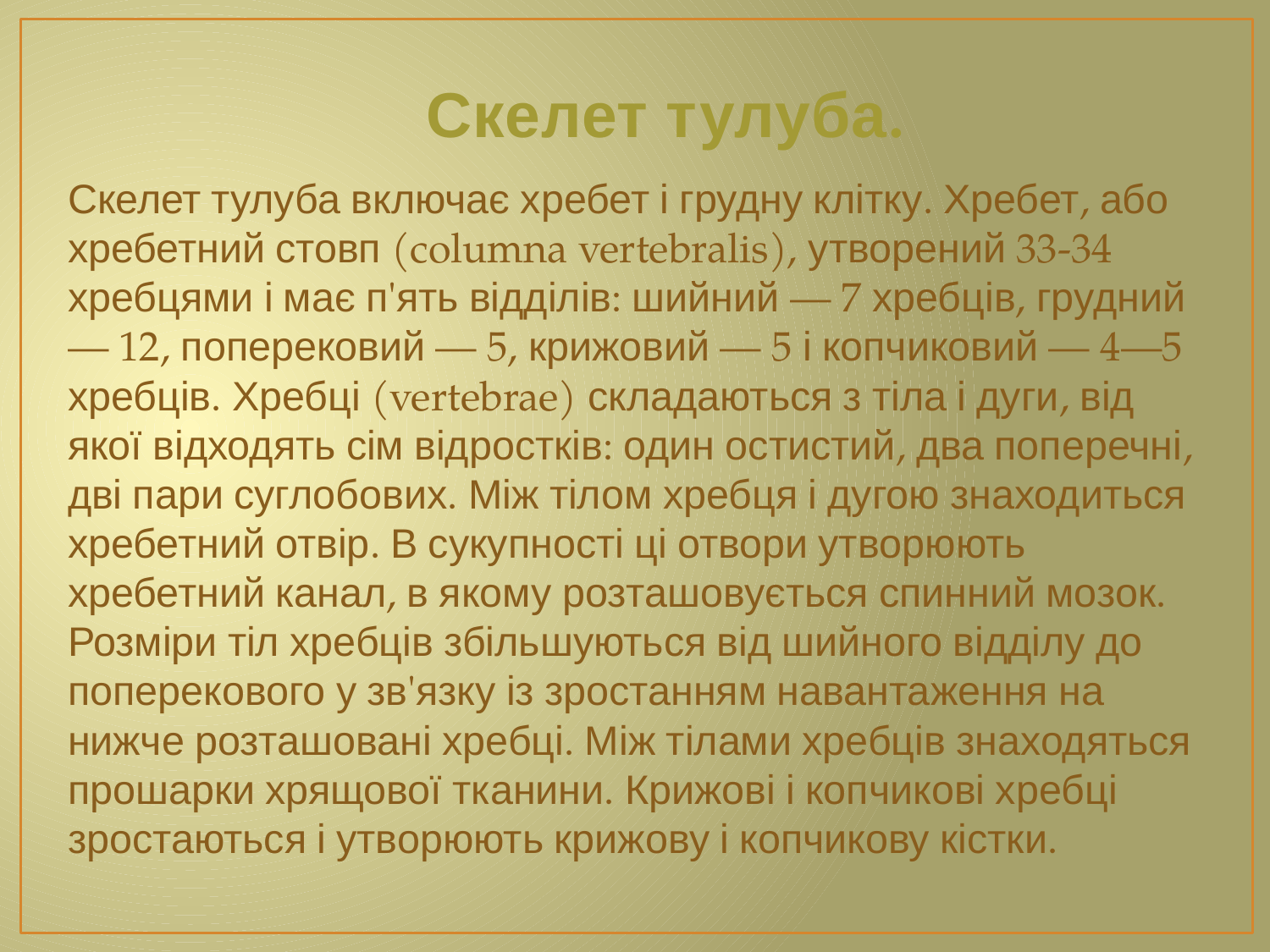

# Скелет тулуба.
Скелет тулуба включає хребет і грудну клітку. Хребет, або хребетний стовп (columna vertebralis), утворений 33-34 хребцями і має п'ять відділів: шийний — 7 хребців, грудний — 12, поперековий — 5, крижовий — 5 і копчиковий — 4—5 хребців. Хребці (vertebrae) складаються з тіла і дуги, від якої відходять сім відростків: один остистий, два поперечні, дві пари суглобових. Між тілом хребця і дугою знаходиться хребетний отвір. В сукупності ці отвори утворюють хребетний канал, в якому розташовується спинний мозок. Розміри тіл хребців збільшуються від шийного відділу до поперекового у зв'язку із зростанням навантаження на нижче розташовані хребці. Між тілами хребців знаходяться прошарки хрящової тканини. Крижові і копчикові хребці зростаються і утворюють крижову і копчикову кістки.